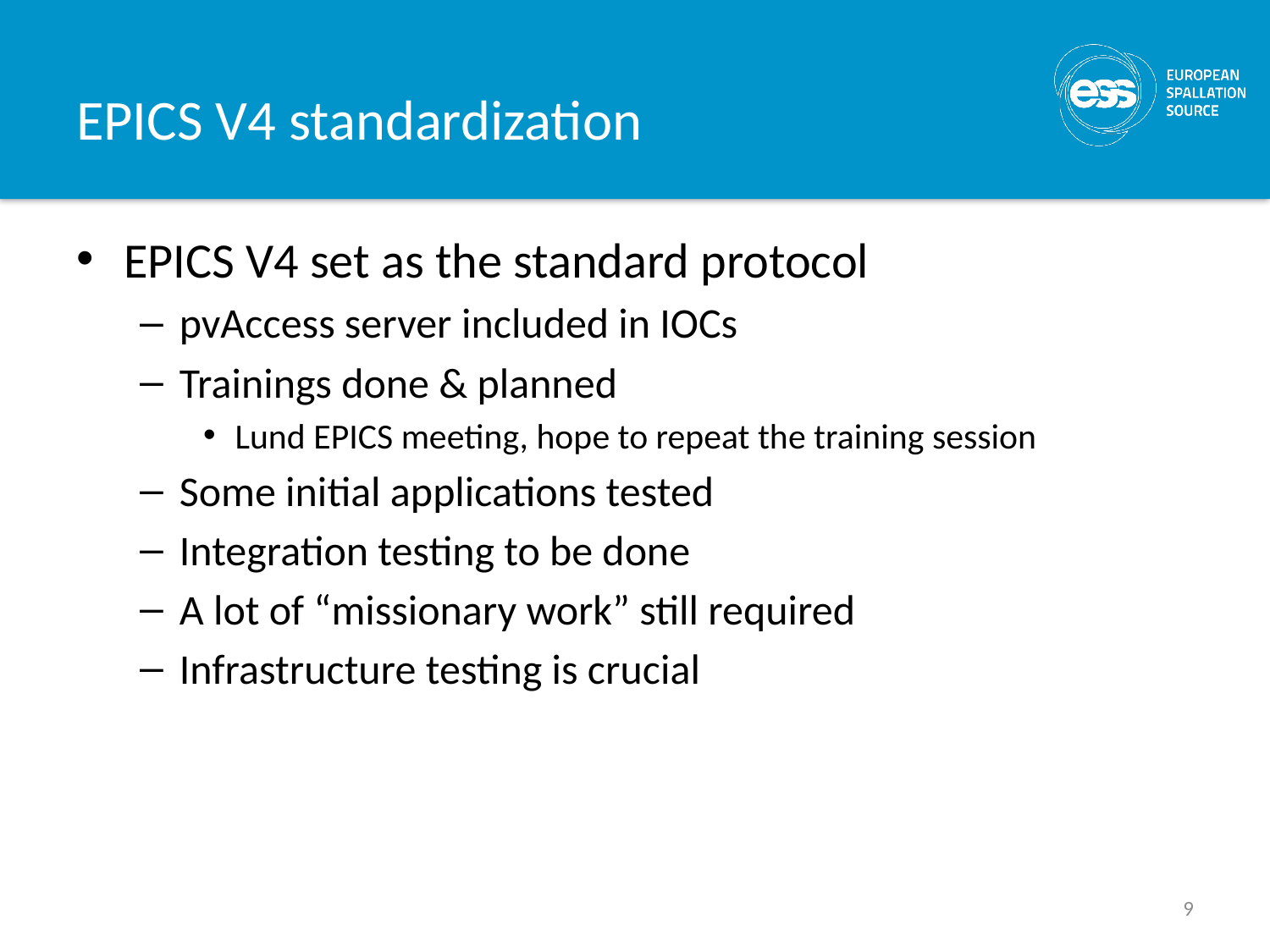

# EPICS V4 standardization
EPICS V4 set as the standard protocol
pvAccess server included in IOCs
Trainings done & planned
Lund EPICS meeting, hope to repeat the training session
Some initial applications tested
Integration testing to be done
A lot of “missionary work” still required
Infrastructure testing is crucial

9